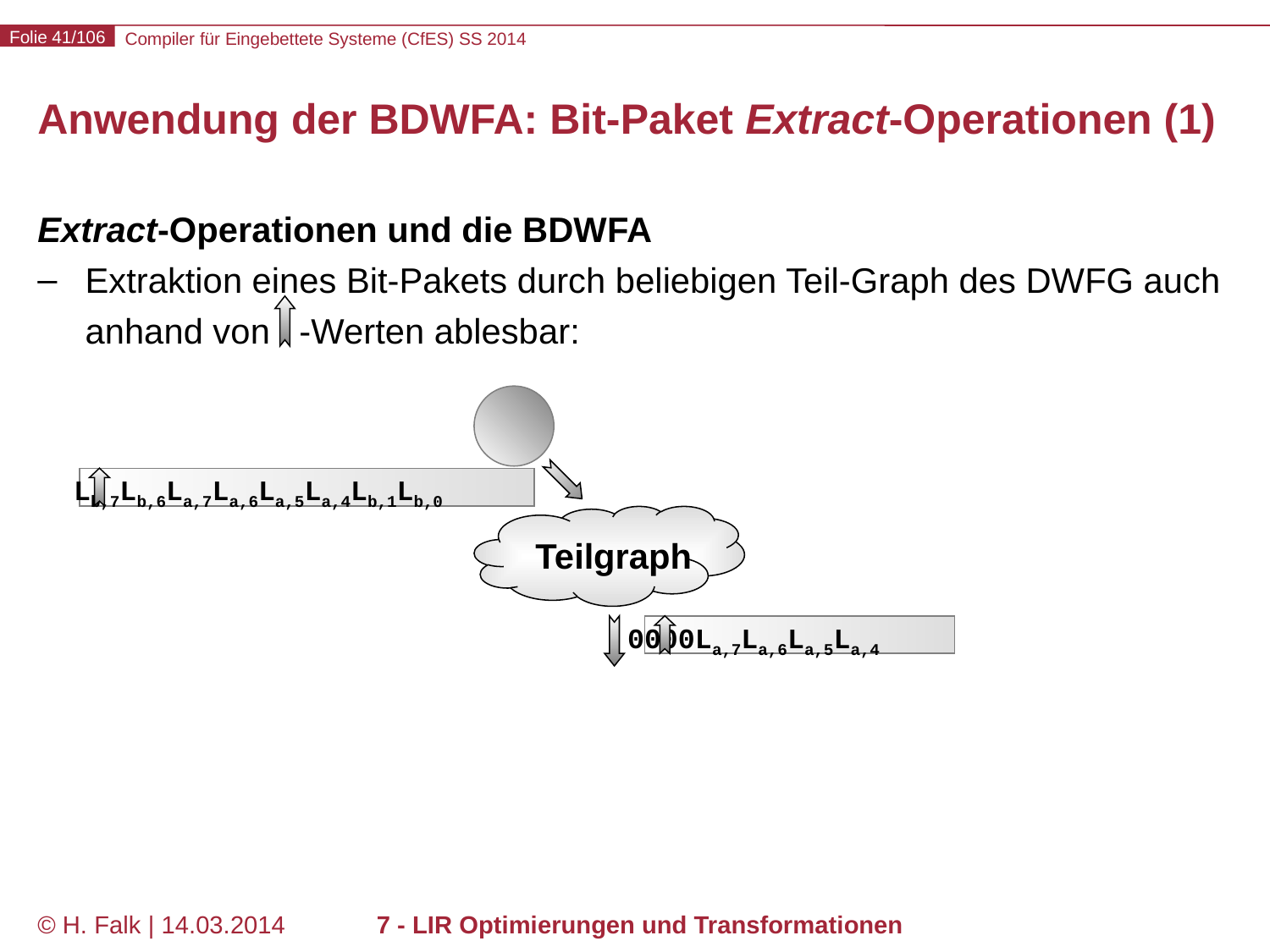

# Anwendung der BDWFA: Bit-Paket Extract-Operationen (1)
Extract-Operationen und die BDWFA
Extraktion eines Bit-Pakets durch beliebigen Teil-Graph des DWFG auch anhand von   -Werten ablesbar:

Lb,7Lb,6La,7La,6La,5La,4Lb,1Lb,0

Teilgraph

0000La,7La,6La,5La,4

© H. Falk | 14.03.2014
7 - LIR Optimierungen und Transformationen